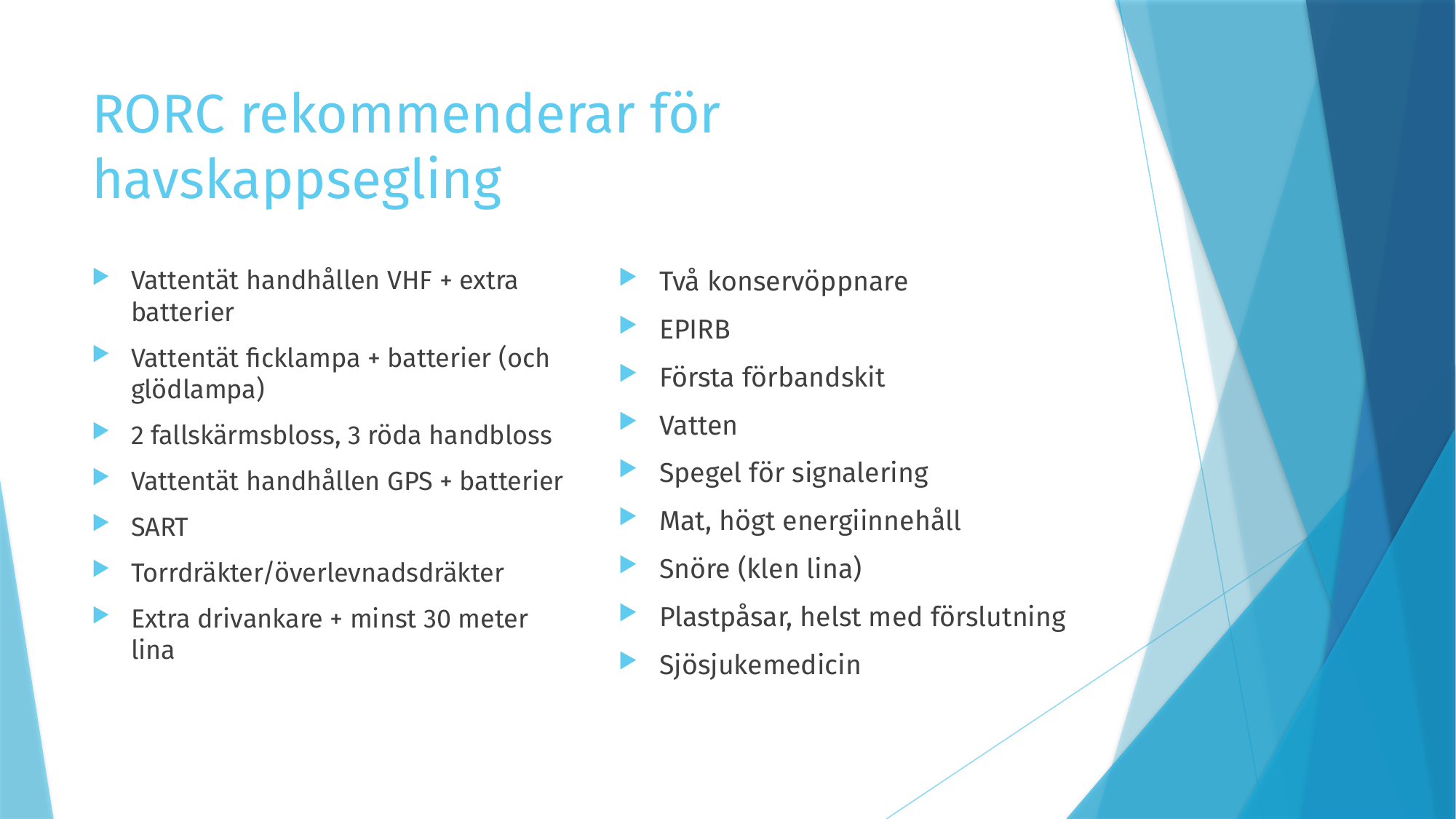

# RORC rekommenderar för havskappsegling
Vattentät handhållen VHF + extra batterier
Vattentät ficklampa + batterier (och glödlampa)
2 fallskärmsbloss, 3 röda handbloss
Vattentät handhållen GPS + batterier
SART
Torrdräkter/överlevnadsdräkter
Extra drivankare + minst 30 meter lina
Två konservöppnare
EPIRB
Första förbandskit
Vatten
Spegel för signalering
Mat, högt energiinnehåll
Snöre (klen lina)
Plastpåsar, helst med förslutning
Sjösjukemedicin